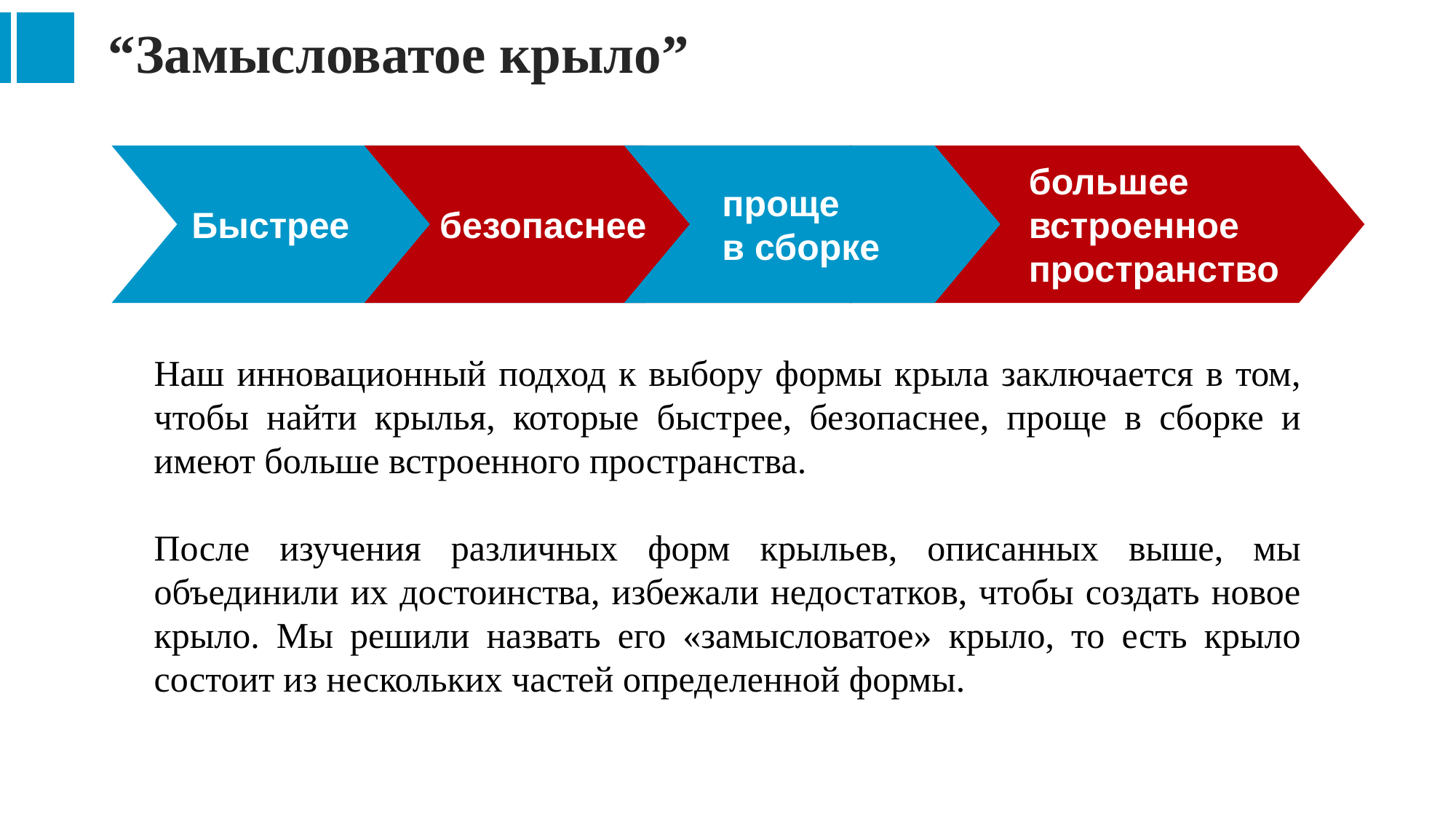

“Замысловатое крыло”

большее встроенное пространство
проще
в сборке
Быстрее
безопаснее
Наш инновационный подход к выбору формы крыла заключается в том, чтобы найти крылья, которые быстрее, безопаснее, проще в сборке и имеют больше встроенного пространства.

После изучения различных форм крыльев, описанных выше, мы объединили их достоинства, избежали недостатков, чтобы создать новое крыло. Мы решили назвать его «замысловатое» крыло, то есть крыло состоит из нескольких частей определенной формы.